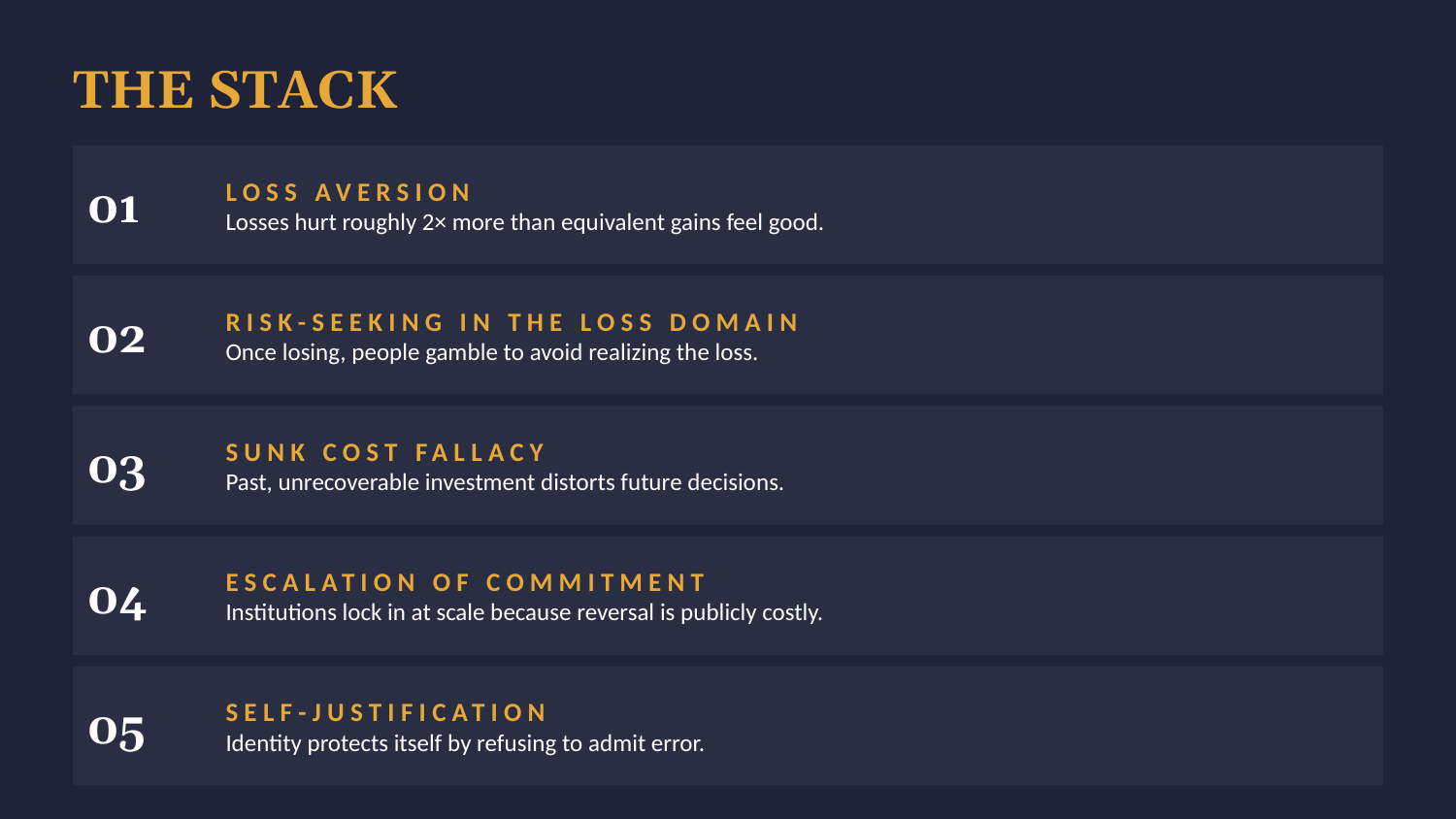

THE STACK

01
LOSS AVERSION
Losses hurt roughly 2× more than equivalent gains feel good.

02
RISK-SEEKING IN THE LOSS DOMAIN
Once losing, people gamble to avoid realizing the loss.

03
SUNK COST FALLACY
Past, unrecoverable investment distorts future decisions.

04
ESCALATION OF COMMITMENT
Institutions lock in at scale because reversal is publicly costly.

05
SELF-JUSTIFICATION
Identity protects itself by refusing to admit error.